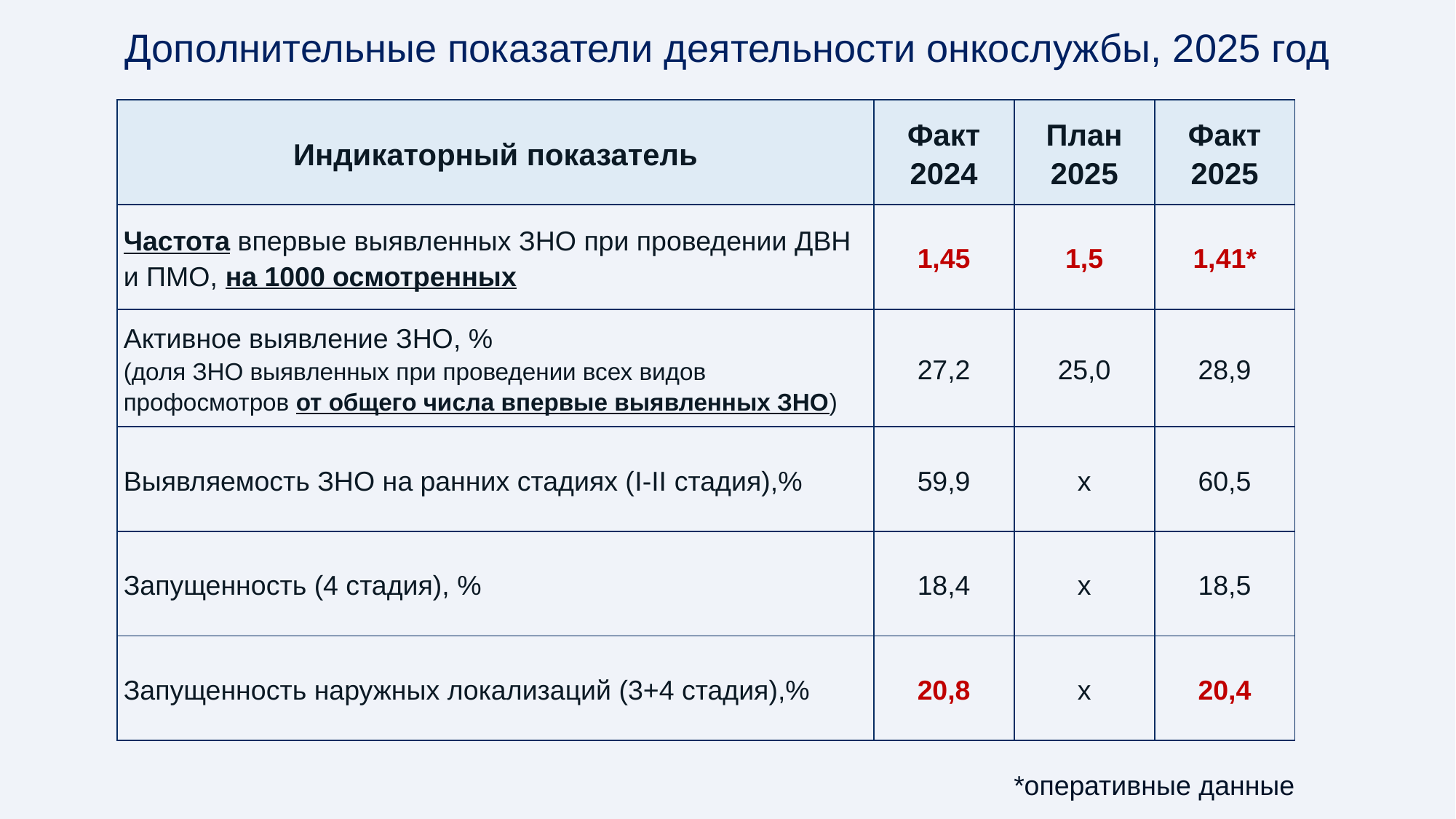

# Дополнительные показатели деятельности онкослужбы, 2025 год
| Индикаторный показатель | Факт 2024 | План 2025 | Факт 2025 |
| --- | --- | --- | --- |
| Частота впервые выявленных ЗНО при проведении ДВН и ПМО, на 1000 осмотренных | 1,45 | 1,5 | 1,41\* |
| Активное выявление ЗНО, % (доля ЗНО выявленных при проведении всех видов профосмотров от общего числа впервые выявленных ЗНО) | 27,2 | 25,0 | 28,9 |
| Выявляемость ЗНО на ранних стадиях (I-II стадия),% | 59,9 | х | 60,5 |
| Запущенность (4 стадия), % | 18,4 | х | 18,5 |
| Запущенность наружных локализаций (3+4 стадия),% | 20,8 | х | 20,4 |
  *оперативные данные